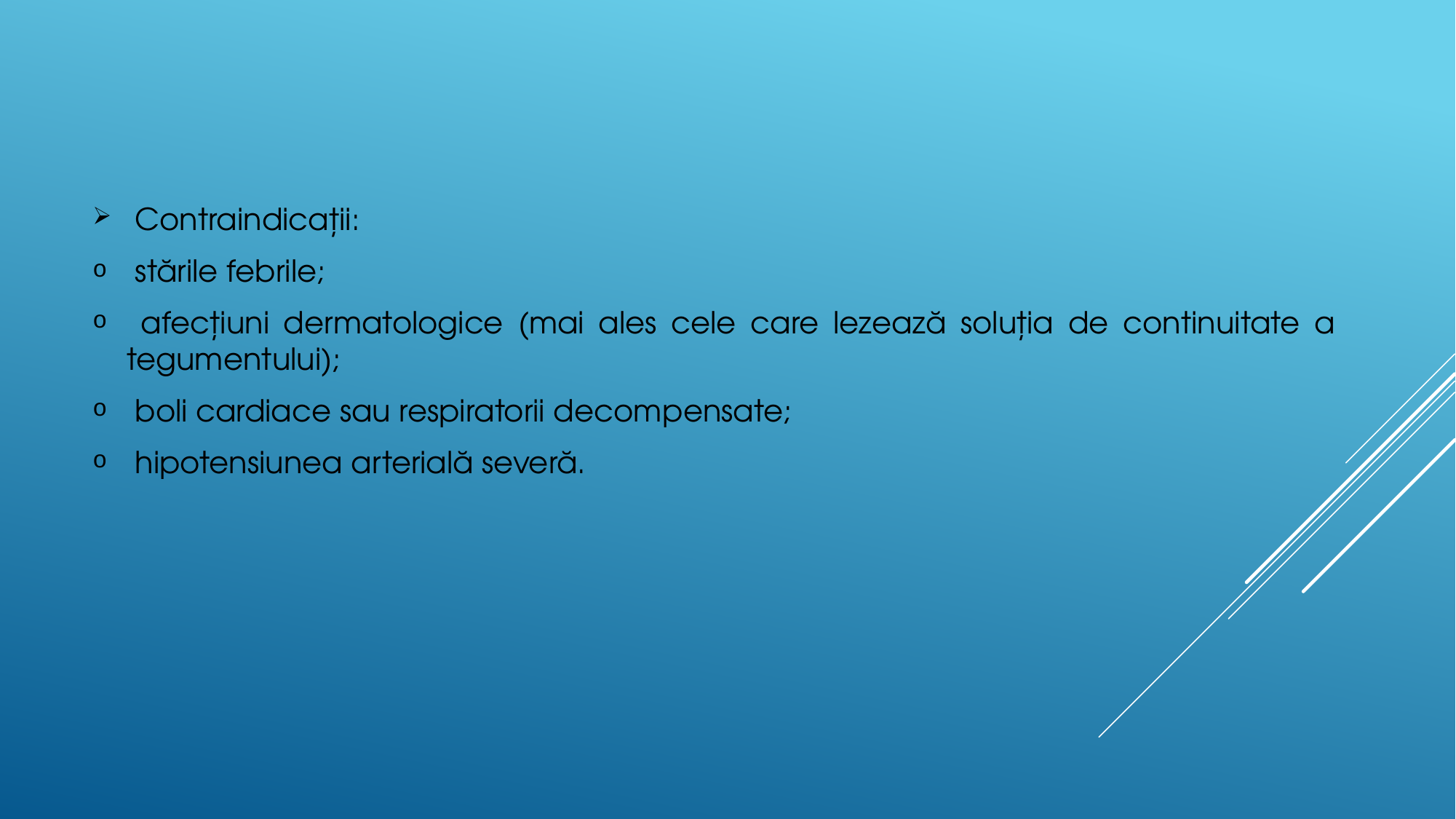

Contraindicații:
 stările febrile;
 afecțiuni dermatologice (mai ales cele care lezează soluția de continuitate a tegumentului);
 boli cardiace sau respiratorii decompensate;
 hipotensiunea arterială severă.